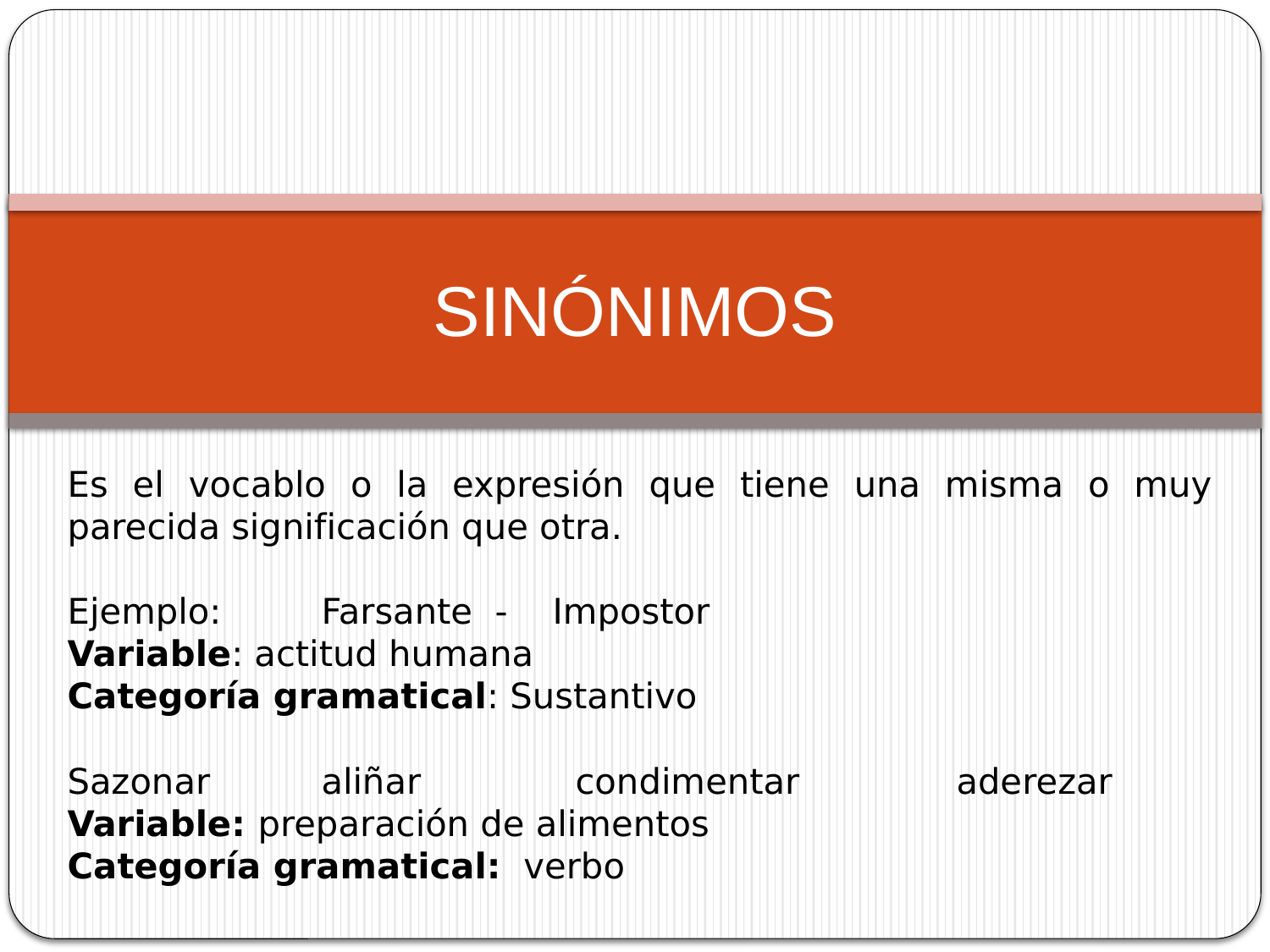

# SINÓNIMOS
Es el vocablo o la expresión que tiene una misma o muy parecida significación que otra.

Ejemplo:	Farsante  -    Impostor
Variable: actitud humana
Categoría gramatical: Sustantivo

Sazonar 	aliñar		condimentar		aderezar
Variable: preparación de alimentos
Categoría gramatical:  verbo